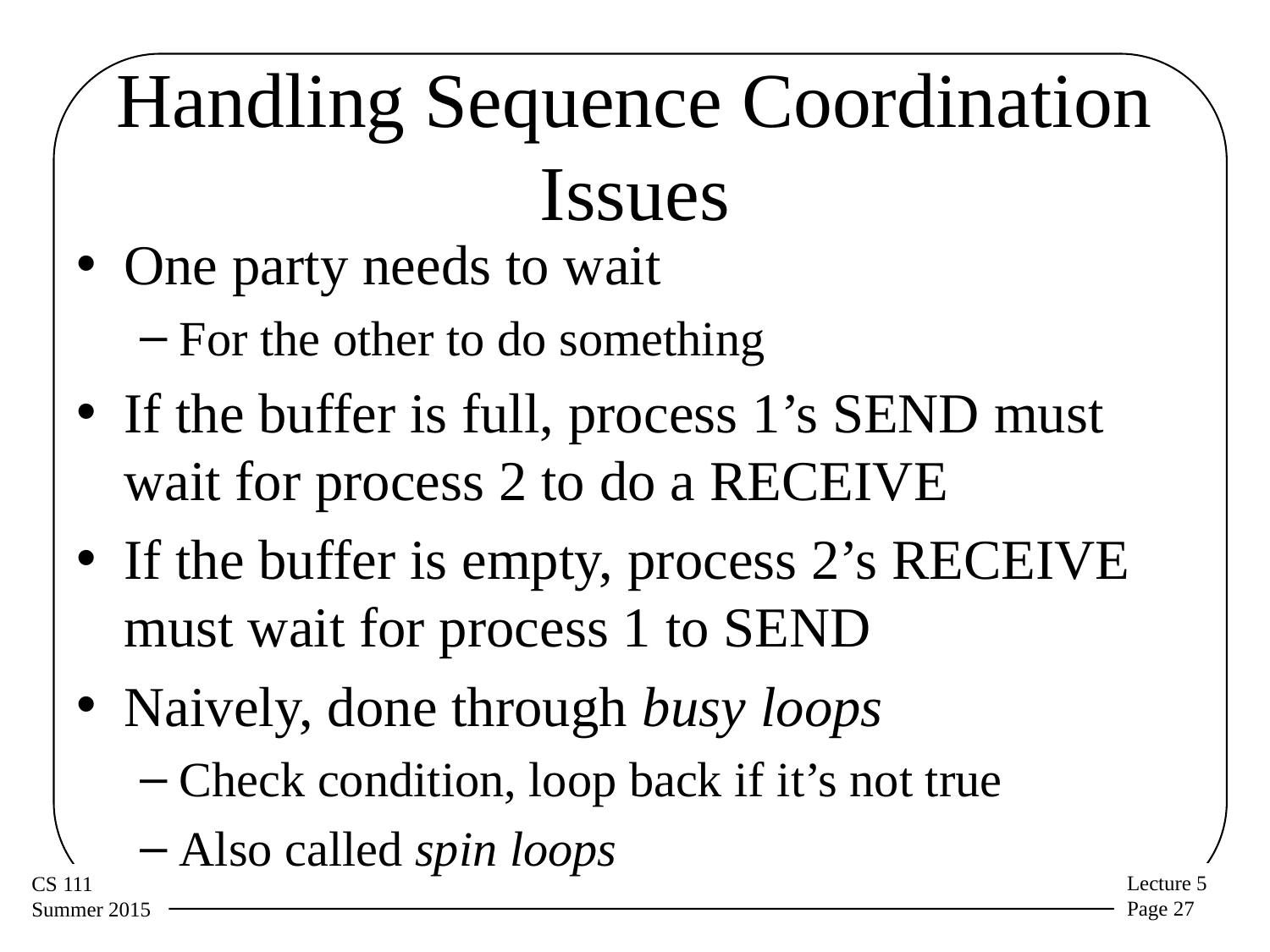

# Handling Sequence Coordination Issues
One party needs to wait
For the other to do something
If the buffer is full, process 1’s SEND must wait for process 2 to do a RECEIVE
If the buffer is empty, process 2’s RECEIVE must wait for process 1 to SEND
Naively, done through busy loops
Check condition, loop back if it’s not true
Also called spin loops